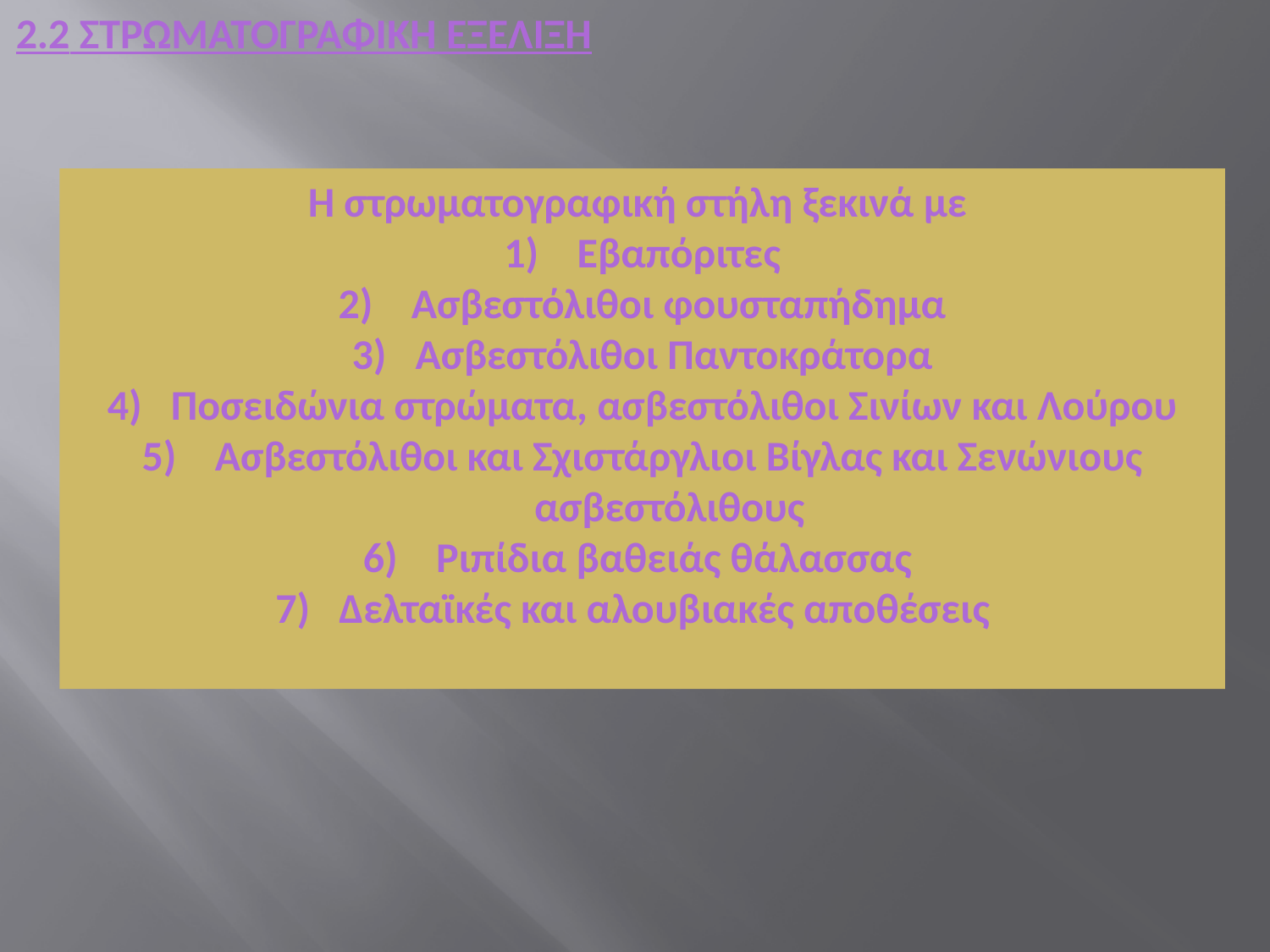

2.2 ΣΤΡΩΜΑΤΟΓΡΑΦΙΚΗ ΕΞΕΛΙΞΗ
Η στρωματογραφική στήλη ξεκινά με
 Εβαπόριτες
 Ασβεστόλιθοι φουσταπήδημα
Ασβεστόλιθοι Παντοκράτορα
Ποσειδώνια στρώματα, ασβεστόλιθοι Σινίων και Λούρου
 Ασβεστόλιθοι και Σχιστάργλιοι Βίγλας και Σενώνιους ασβεστόλιθους
 Ριπίδια βαθειάς θάλασσας
Δελταϊκές και αλουβιακές αποθέσεις